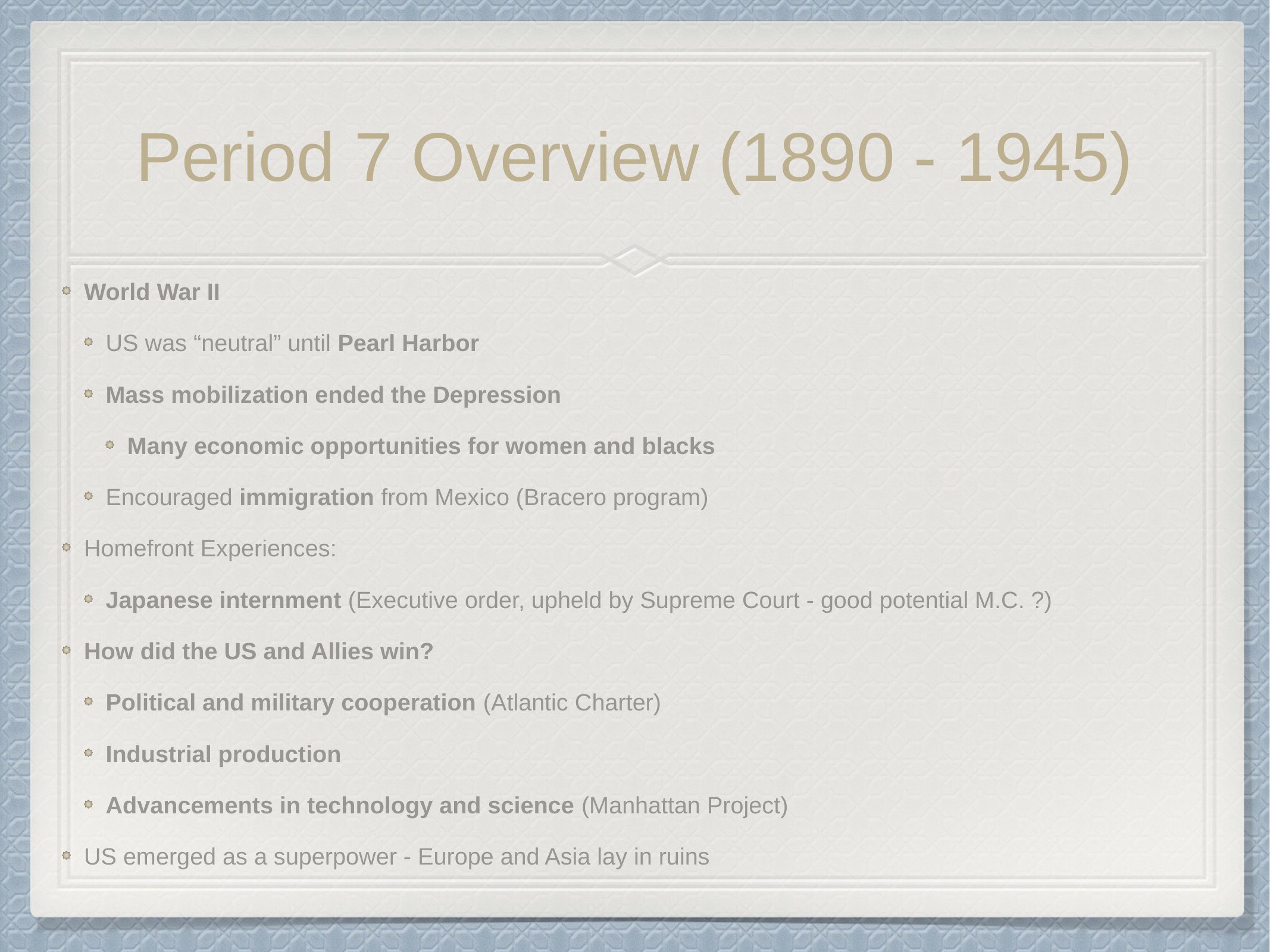

# Period 7 Overview (1890 - 1945)
World War II
US was “neutral” until Pearl Harbor
Mass mobilization ended the Depression
Many economic opportunities for women and blacks
Encouraged immigration from Mexico (Bracero program)
Homefront Experiences:
Japanese internment (Executive order, upheld by Supreme Court - good potential M.C. ?)
How did the US and Allies win?
Political and military cooperation (Atlantic Charter)
Industrial production
Advancements in technology and science (Manhattan Project)
US emerged as a superpower - Europe and Asia lay in ruins